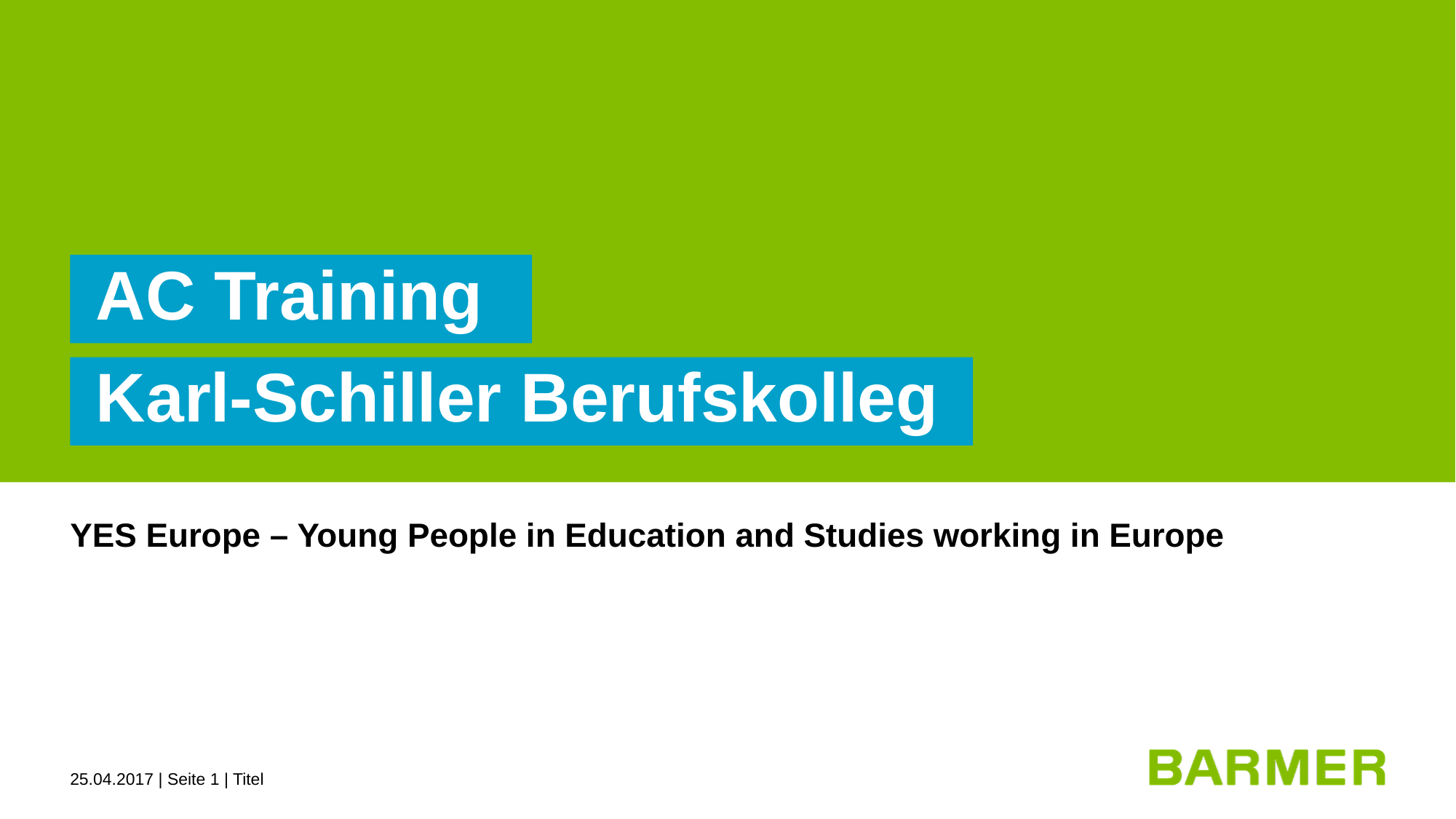

AC Training
Karl-Schiller Berufskolleg
YES Europe – Young People in Education and Studies working in Europe